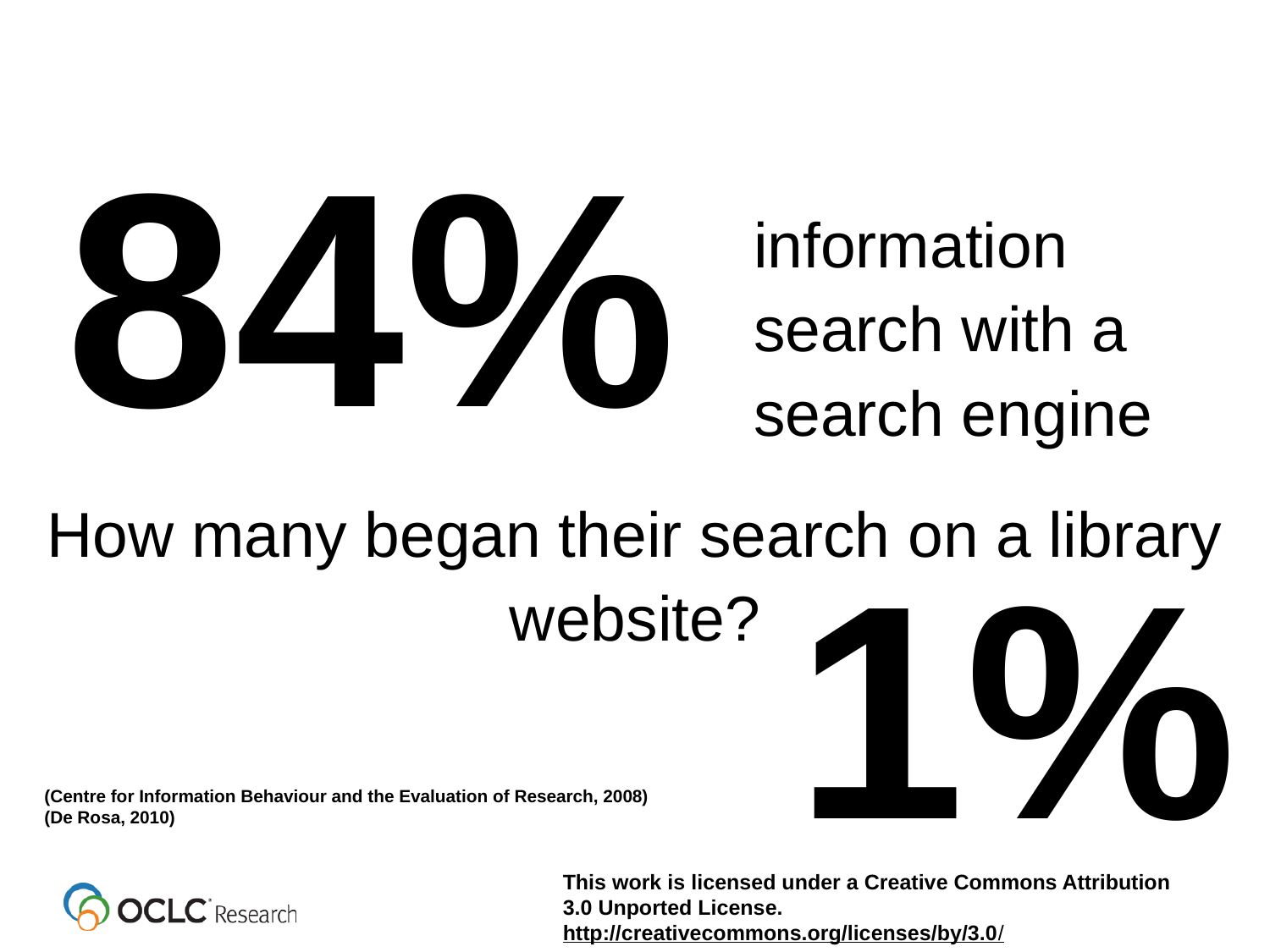

84%
of users began information search with a search engine
How many began their search on a library website?
1%
(Centre for Information Behaviour and the Evaluation of Research, 2008)
(De Rosa, 2010)
This work is licensed under a Creative Commons Attribution 3.0 Unported License. http://creativecommons.org/licenses/by/3.0/
2